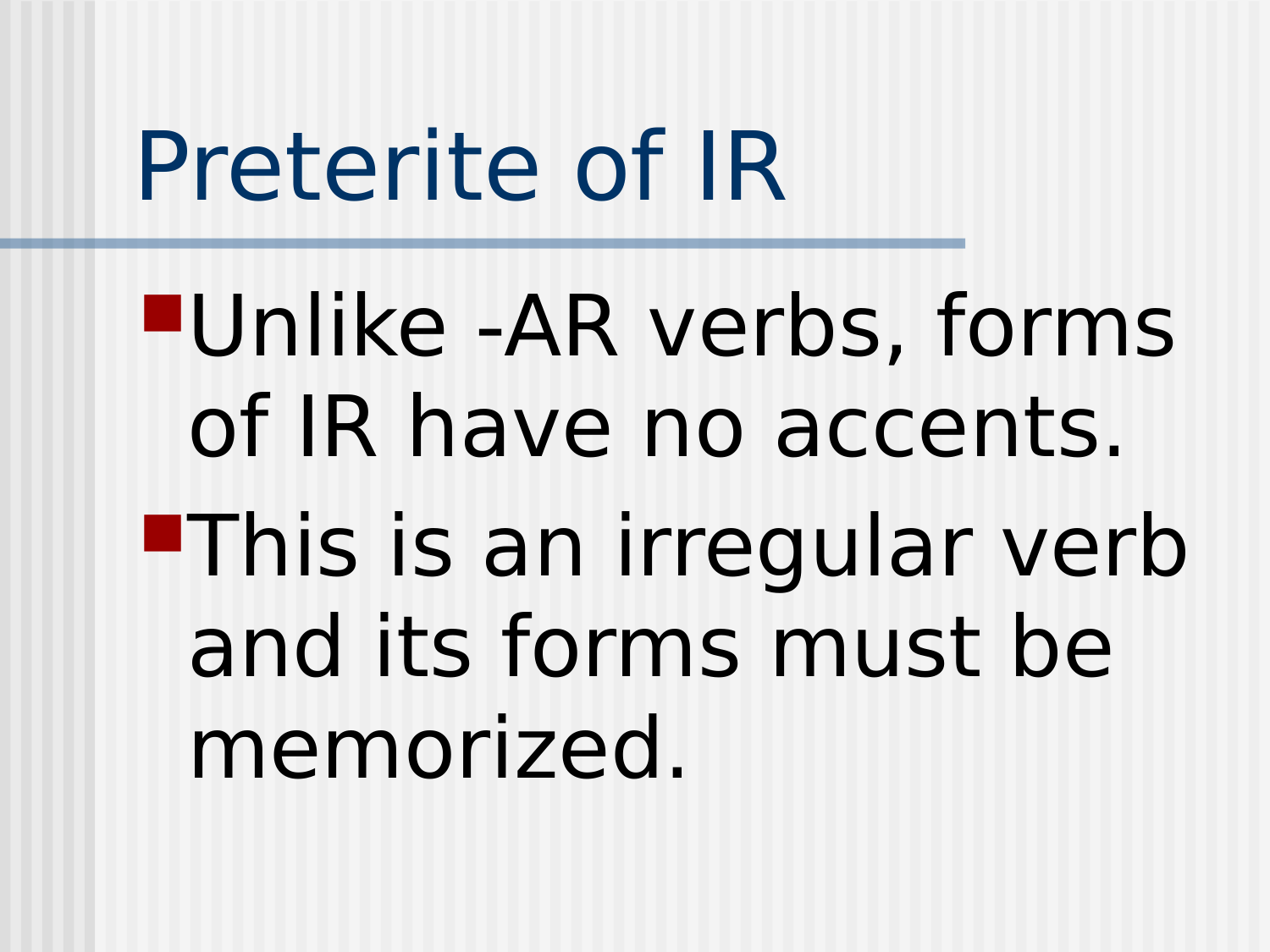

# Preterite of IR
Unlike -AR verbs, forms of IR have no accents.
This is an irregular verb and its forms must be memorized.